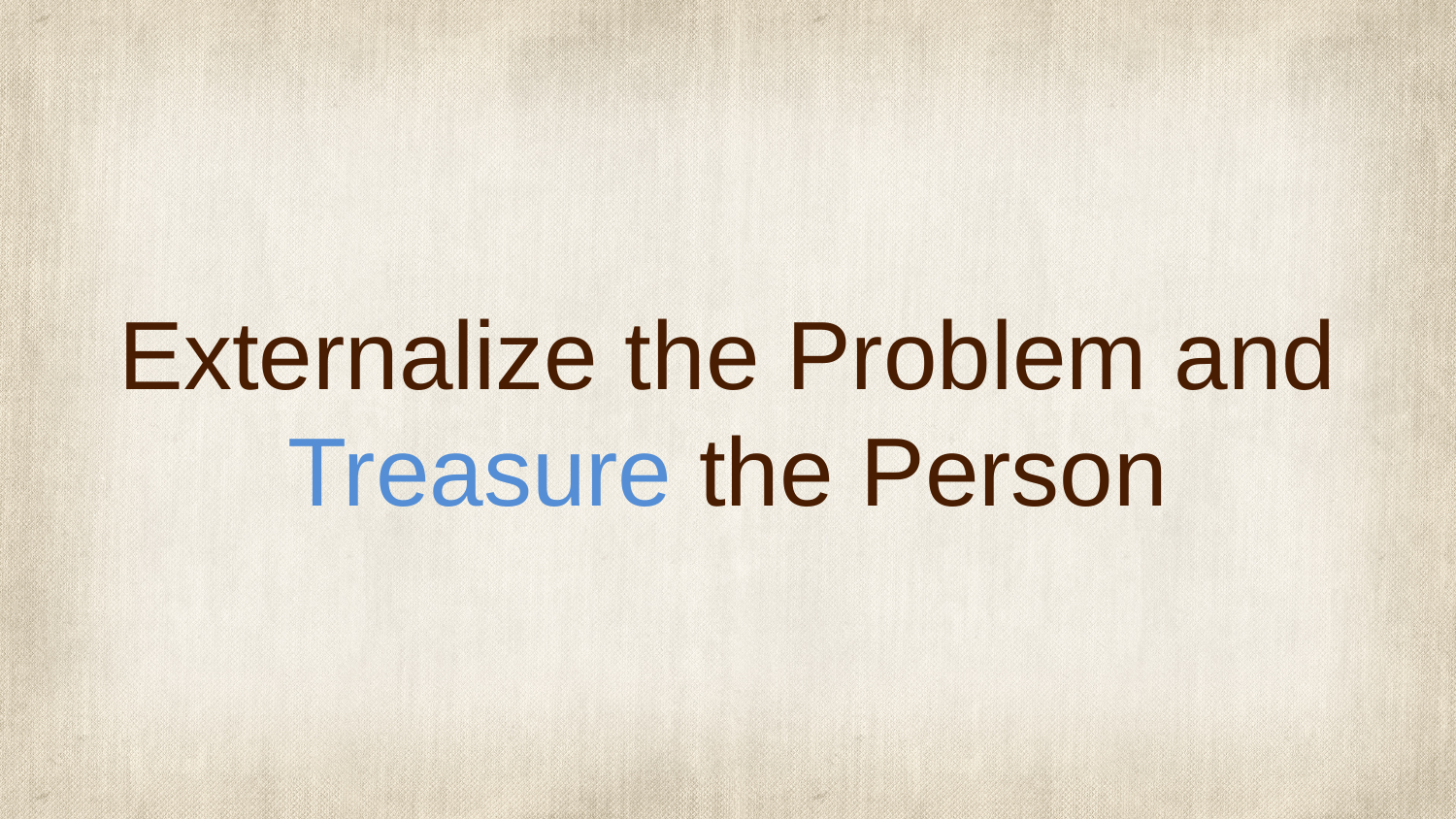

# Externalize the Problem and Treasure the Person